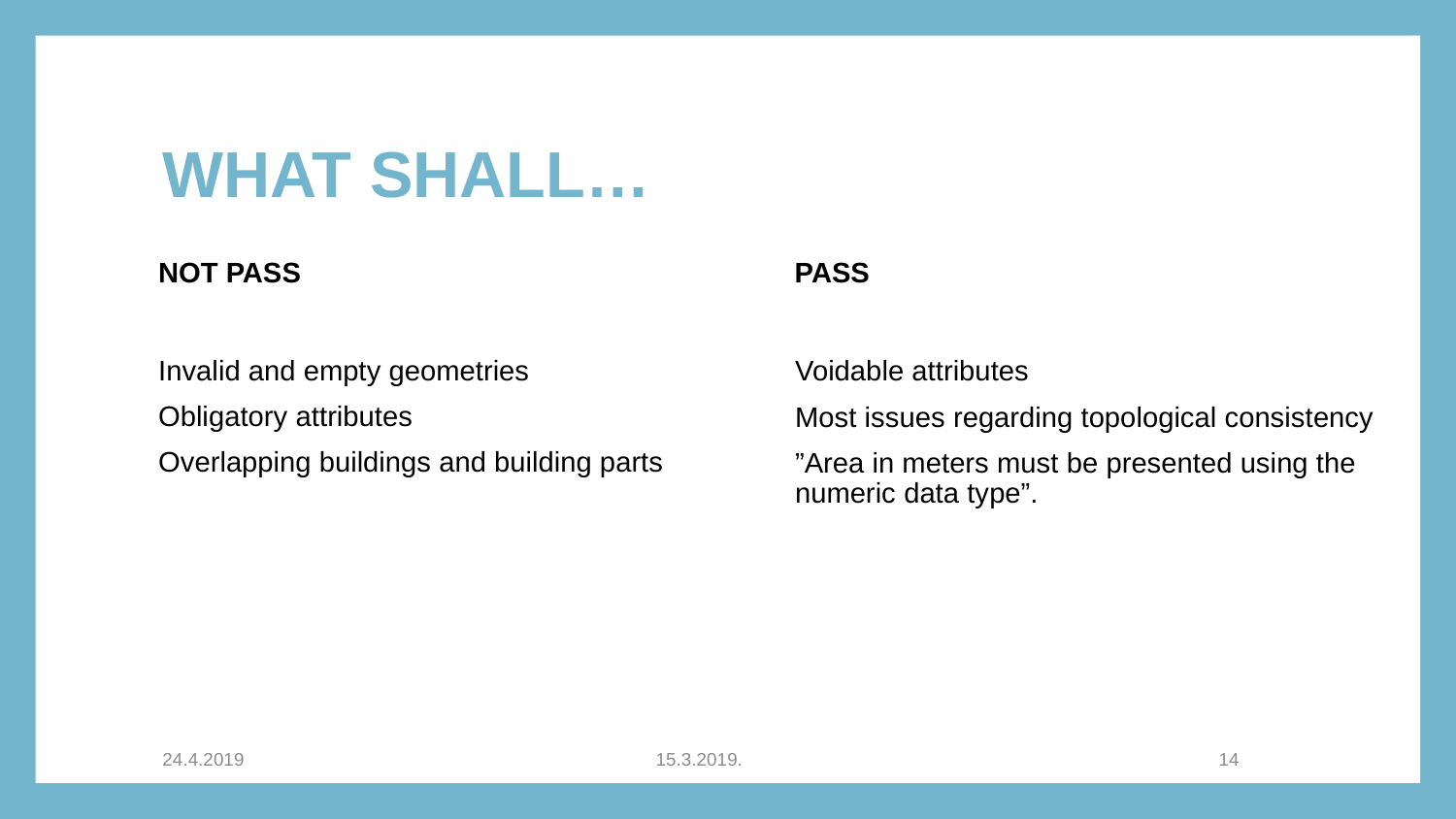

# What Shall…
NOT PASS
PASS
Invalid and empty geometries
Obligatory attributes
Overlapping buildings and building parts
Voidable attributes
Most issues regarding topological consistency
”Area in meters must be presented using the numeric data type”.

24.4.2019
15.3.2019.
14